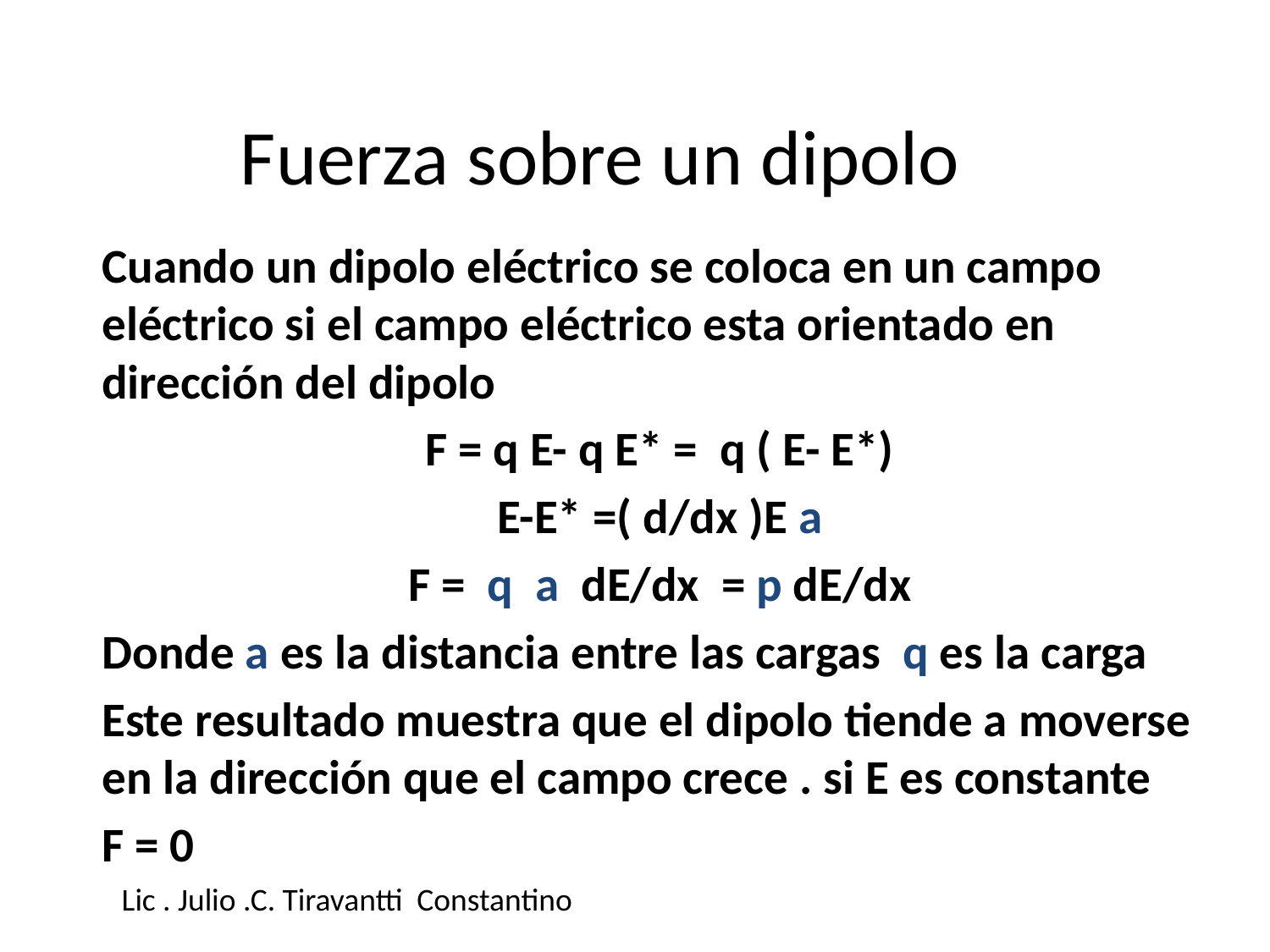

# Fuerza sobre un dipolo
Cuando un dipolo eléctrico se coloca en un campo eléctrico si el campo eléctrico esta orientado en dirección del dipolo
F = q E- q E* =  q ( E- E*)
E-E* =( d/dx )E a
F =  q  a  dE/dx  = p dE/dx
Donde a es la distancia entre las cargas  q es la carga
Este resultado muestra que el dipolo tiende a moverse en la dirección que el campo crece . si E es constante
F = 0

Lic . Julio .C. Tiravantti  Constantino